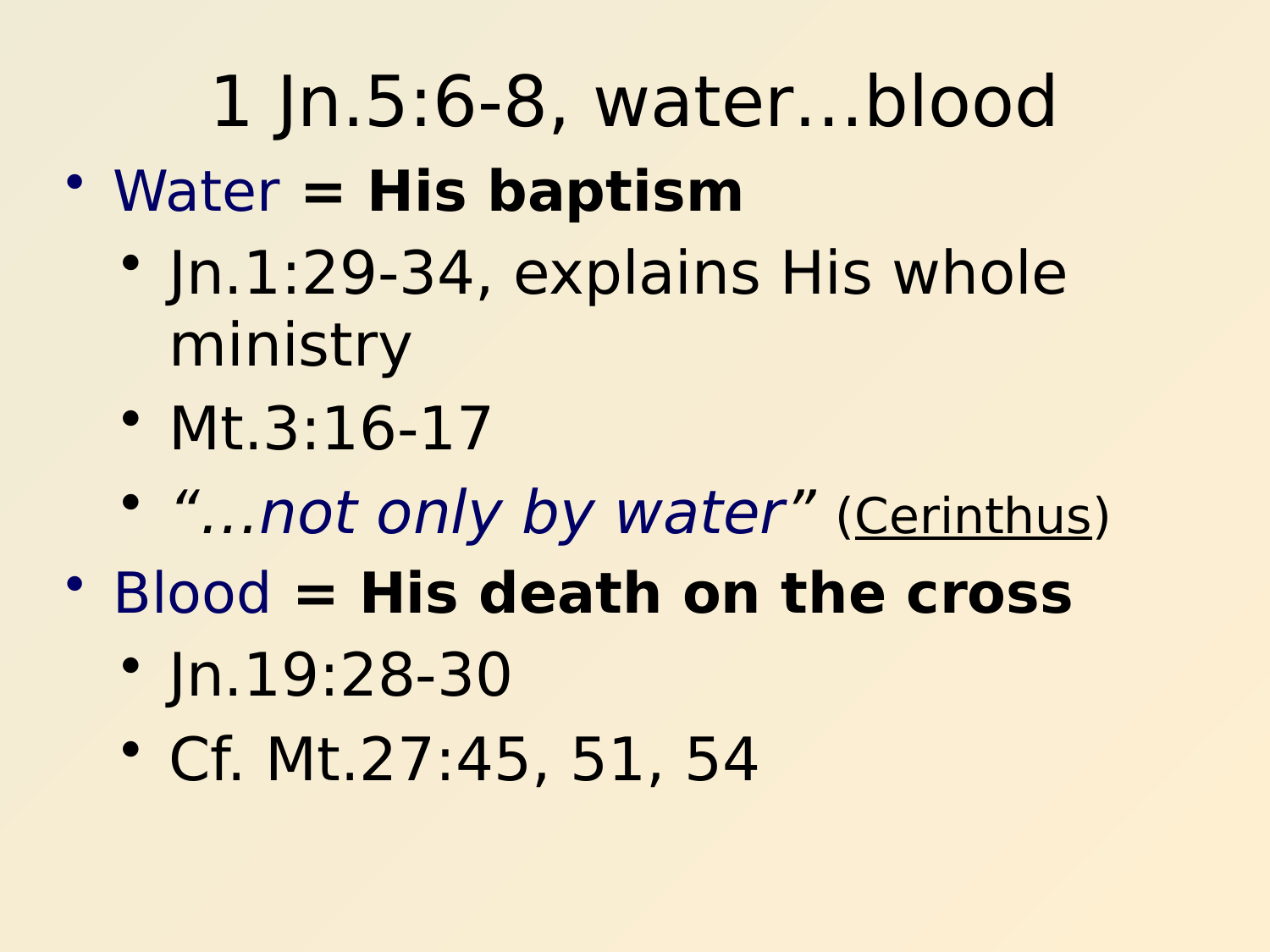

# 1 Jn.5:6-8, water…blood
Water = His baptism
Jn.1:29-34, explains His whole ministry
Mt.3:16-17
“…not only by water” (Cerinthus)
Blood = His death on the cross
Jn.19:28-30
Cf. Mt.27:45, 51, 54